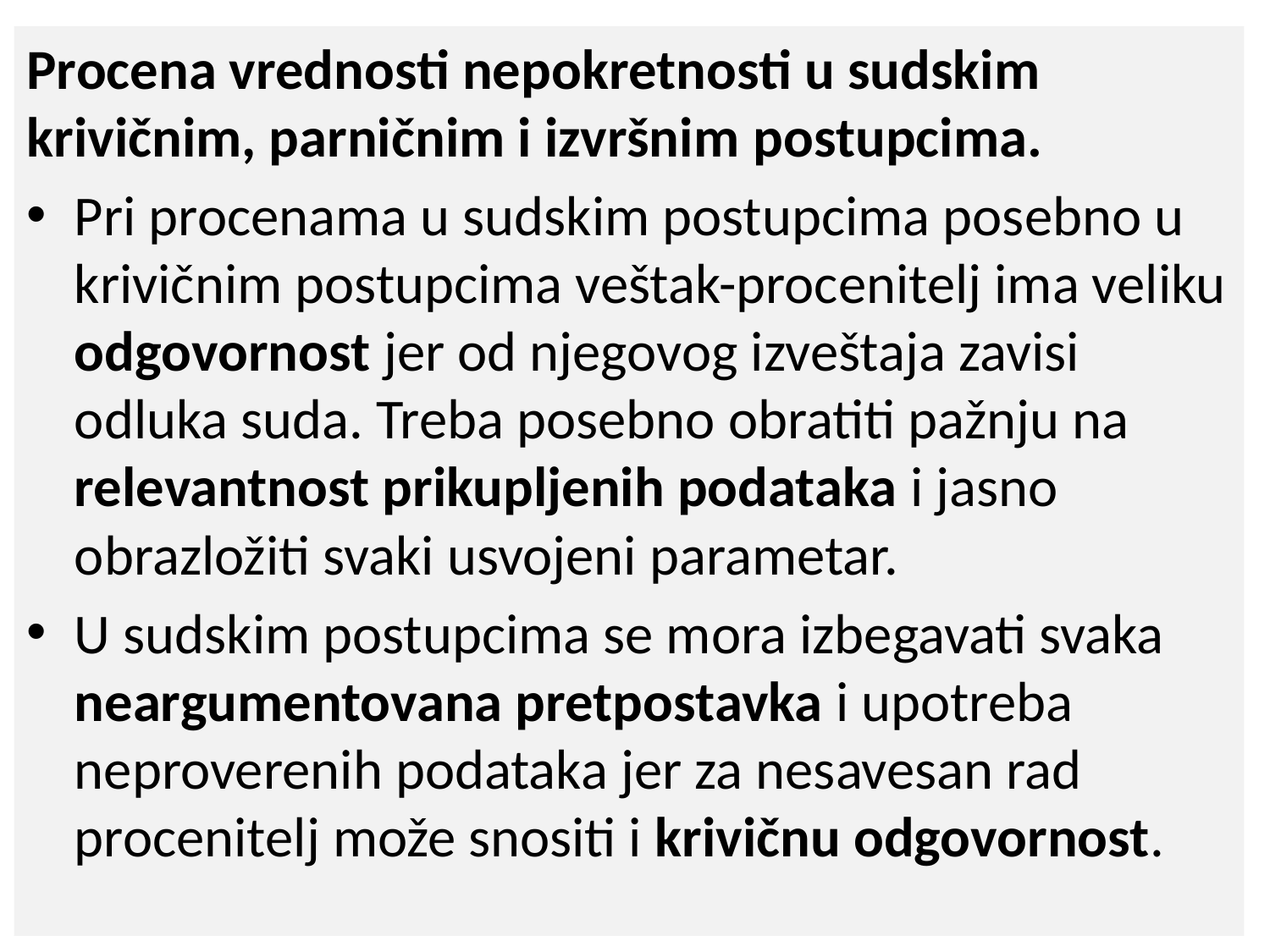

Procena vrednosti nepokretnosti u sudskim krivičnim, parničnim i izvršnim postupcima.
Pri procenama u sudskim postupcima posebno u krivičnim postupcima veštak-procenitelj ima veliku odgovornost jer od njegovog izveštaja zavisi odluka suda. Treba posebno obratiti pažnju na relevantnost prikupljenih podataka i jasno obrazložiti svaki usvojeni parametar.
U sudskim postupcima se mora izbegavati svaka neargumentovana pretpostavka i upotreba neproverenih podataka jer za nesavesan rad procenitelj može snositi i krivičnu odgovornost.